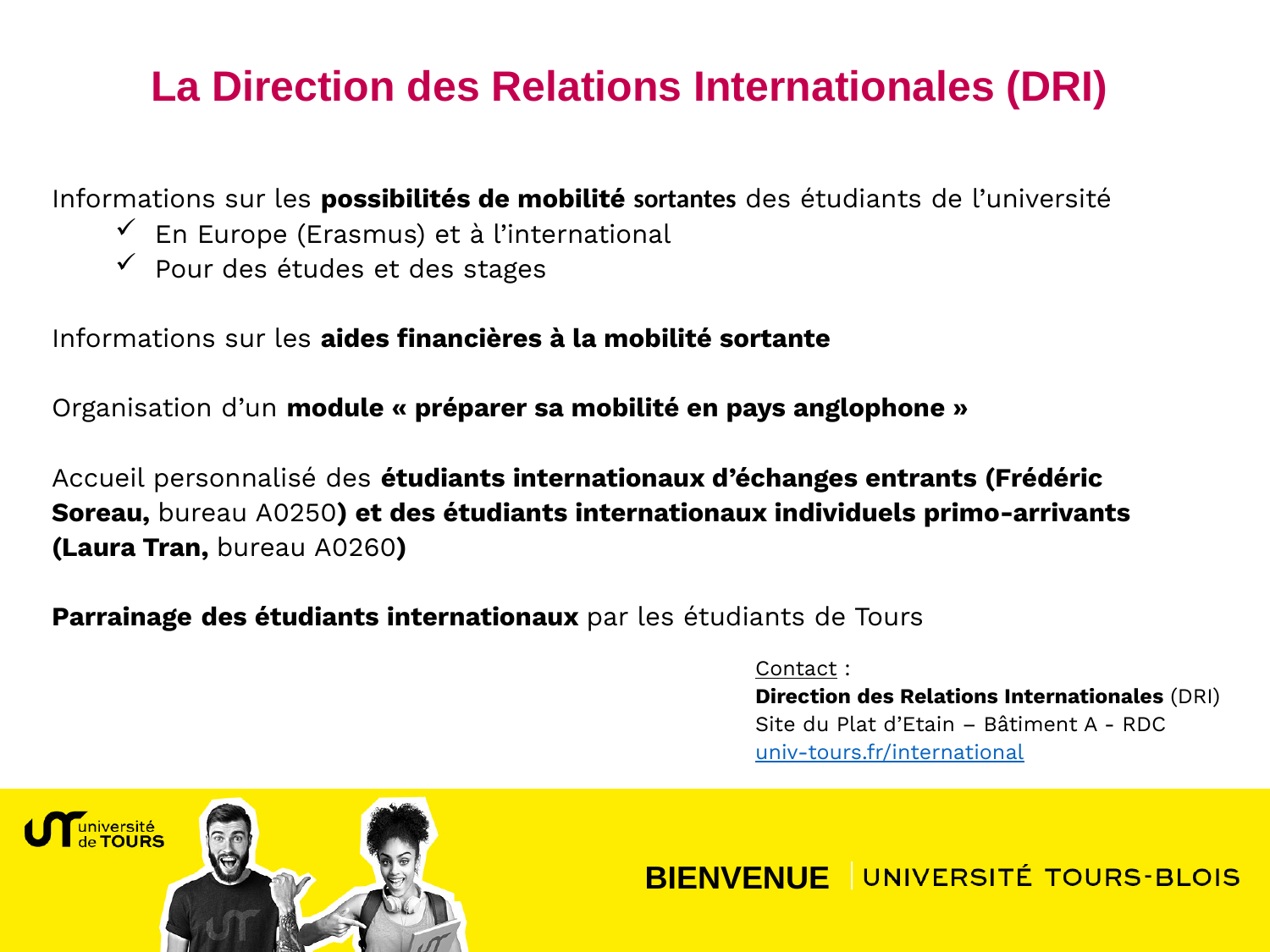

La Direction des Relations Internationales (DRI)
Informations sur les possibilités de mobilité sortantes des étudiants de l’université
En Europe (Erasmus) et à l’international
Pour des études et des stages

Informations sur les aides financières à la mobilité sortante

Organisation d’un module « préparer sa mobilité en pays anglophone »

Accueil personnalisé des étudiants internationaux d’échanges entrants (Frédéric Soreau, bureau A0250) et des étudiants internationaux individuels primo-arrivants (Laura Tran, bureau A0260)

Parrainage des étudiants internationaux par les étudiants de Tours
Contact :
Direction des Relations Internationales (DRI)
Site du Plat d’Etain – Bâtiment A - RDC
univ-tours.fr/international

BIENVENUE